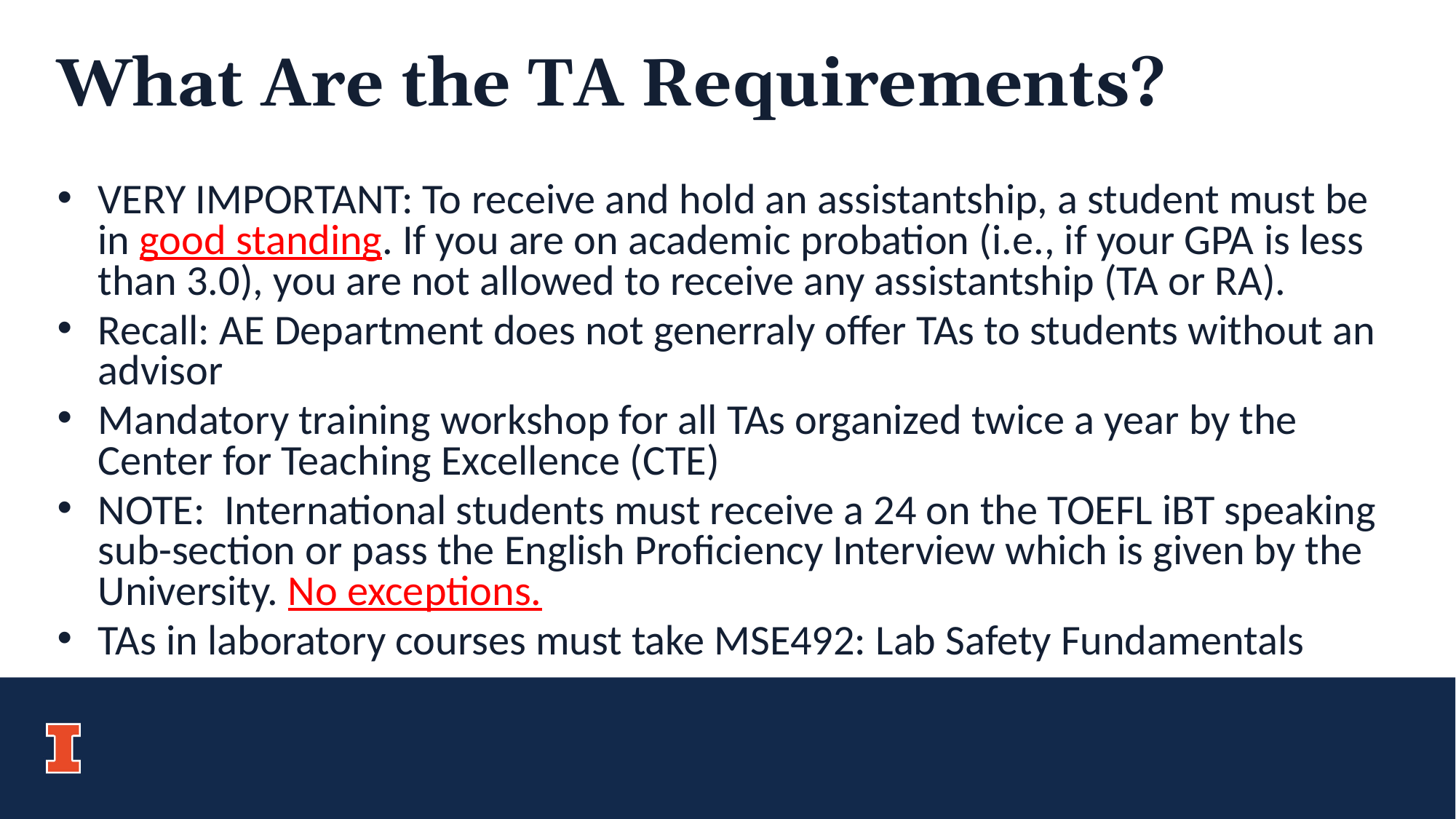

# What Are the TA Requirements?
VERY IMPORTANT: To receive and hold an assistantship, a student must be in good standing. If you are on academic probation (i.e., if your GPA is less than 3.0), you are not allowed to receive any assistantship (TA or RA).
Recall: AE Department does not generraly offer TAs to students without an advisor
Mandatory training workshop for all TAs organized twice a year by the Center for Teaching Excellence (CTE)
NOTE:  International students must receive a 24 on the TOEFL iBT speaking sub-section or pass the English Proficiency Interview which is given by the University. No exceptions.
TAs in laboratory courses must take MSE492: Lab Safety Fundamentals